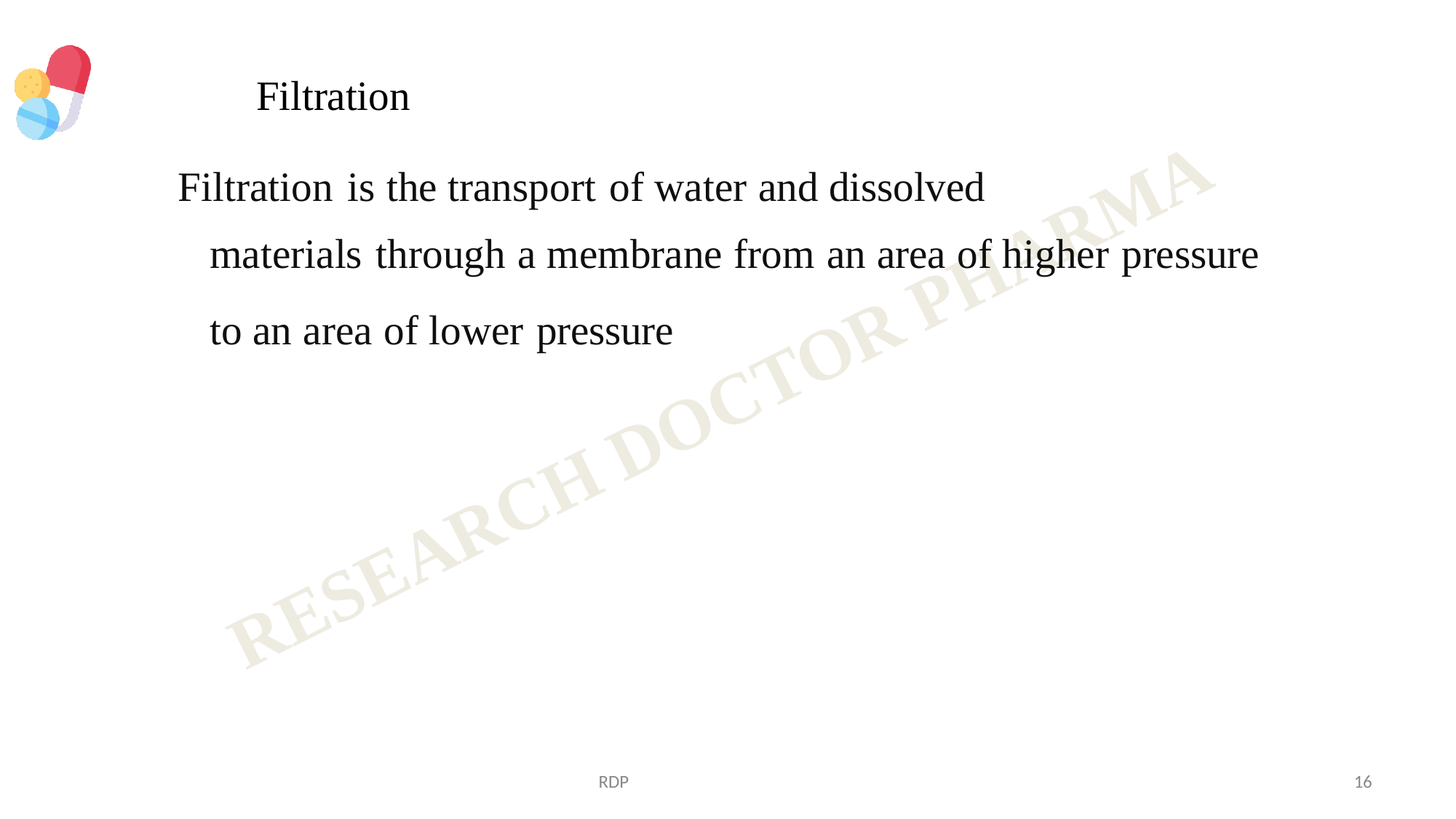

Filtration
Filtration is the transport of water and dissolved
materials through a membrane from an area of higher pressure
to an area of lower pressure
RDP
16